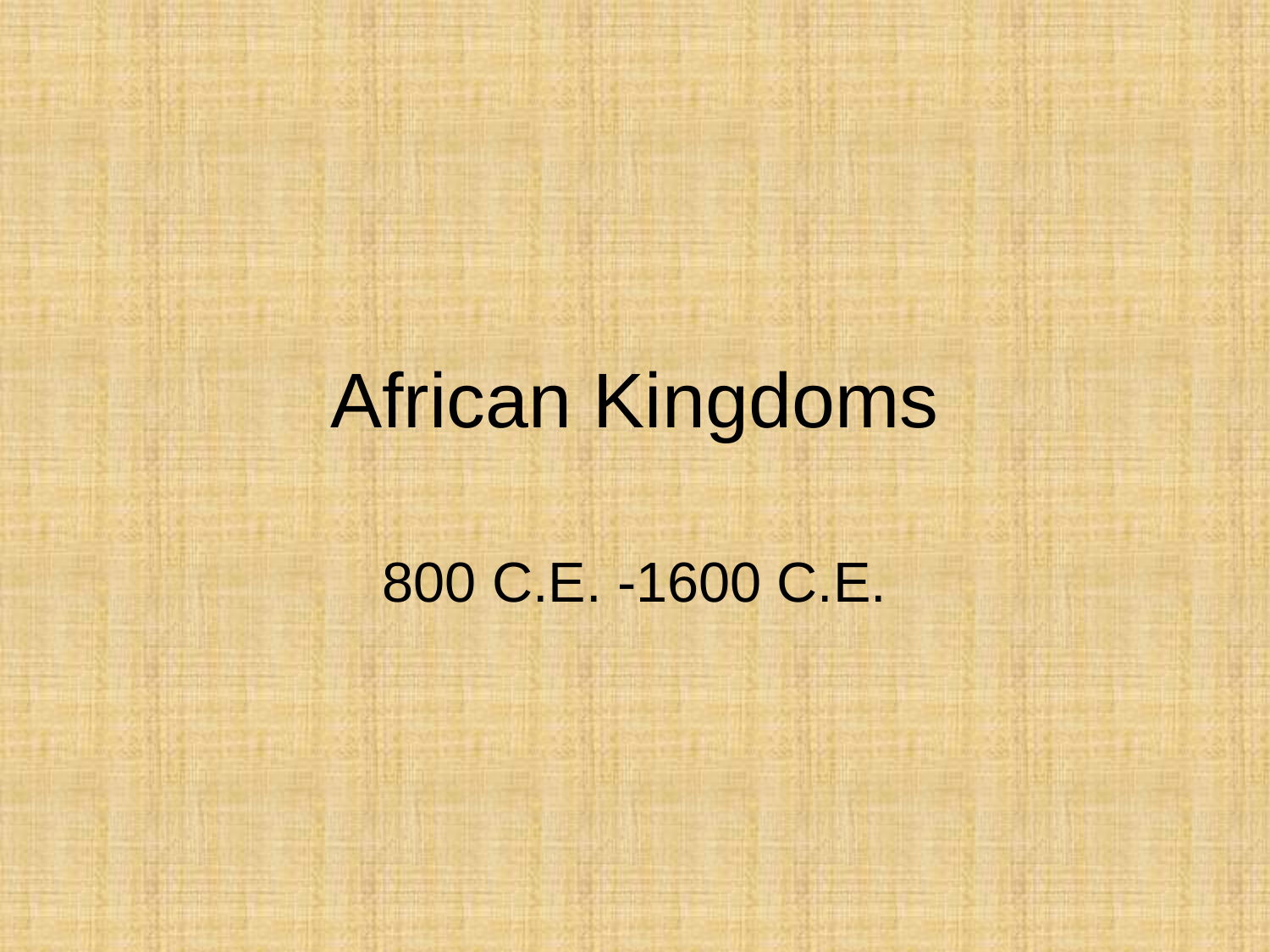

# African Kingdoms
800 C.E. -1600 C.E.